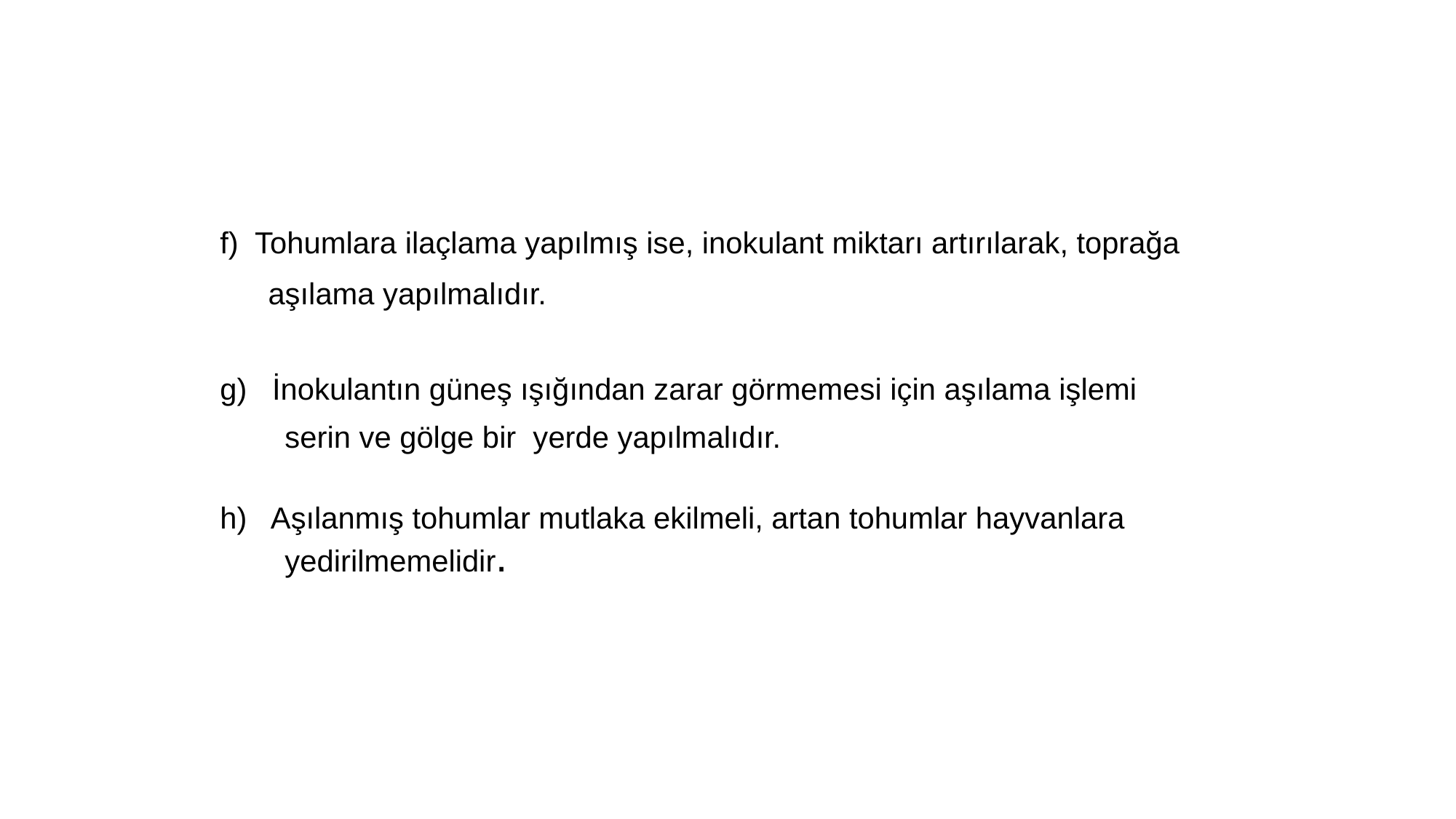

f)  Tohumlara ilaçlama yapılmış ise, inokulant miktarı artırılarak, toprağa
         aşılama yapılmalıdır.

	g)   İnokulantın güneş ışığından zarar görmemesi için aşılama işlemi
           serin ve gölge bir  yerde yapılmalıdır.

	h)   Aşılanmış tohumlar mutlaka ekilmeli, artan tohumlar hayvanlara
           yedirilmemelidir.